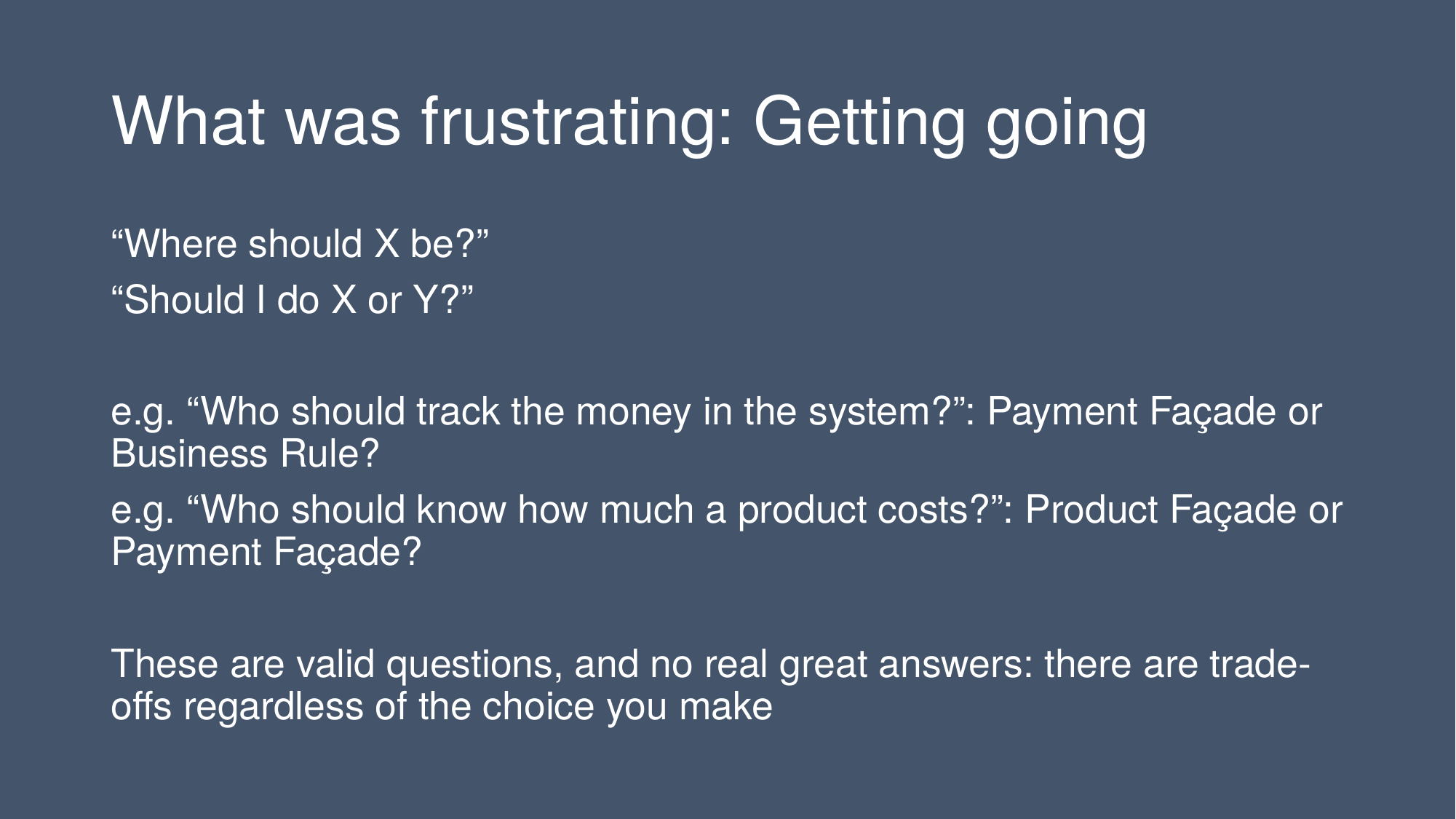

# What was frustrating: Getting going
“Where should X be?”
“Should I do X or Y?”

e.g. “Who should track the money in the system?”: Payment Façade or Business Rule?
e.g. “Who should know how much a product costs?”: Product Façade or Payment Façade?

These are valid questions, and no real great answers: there are trade-offs regardless of the choice you make